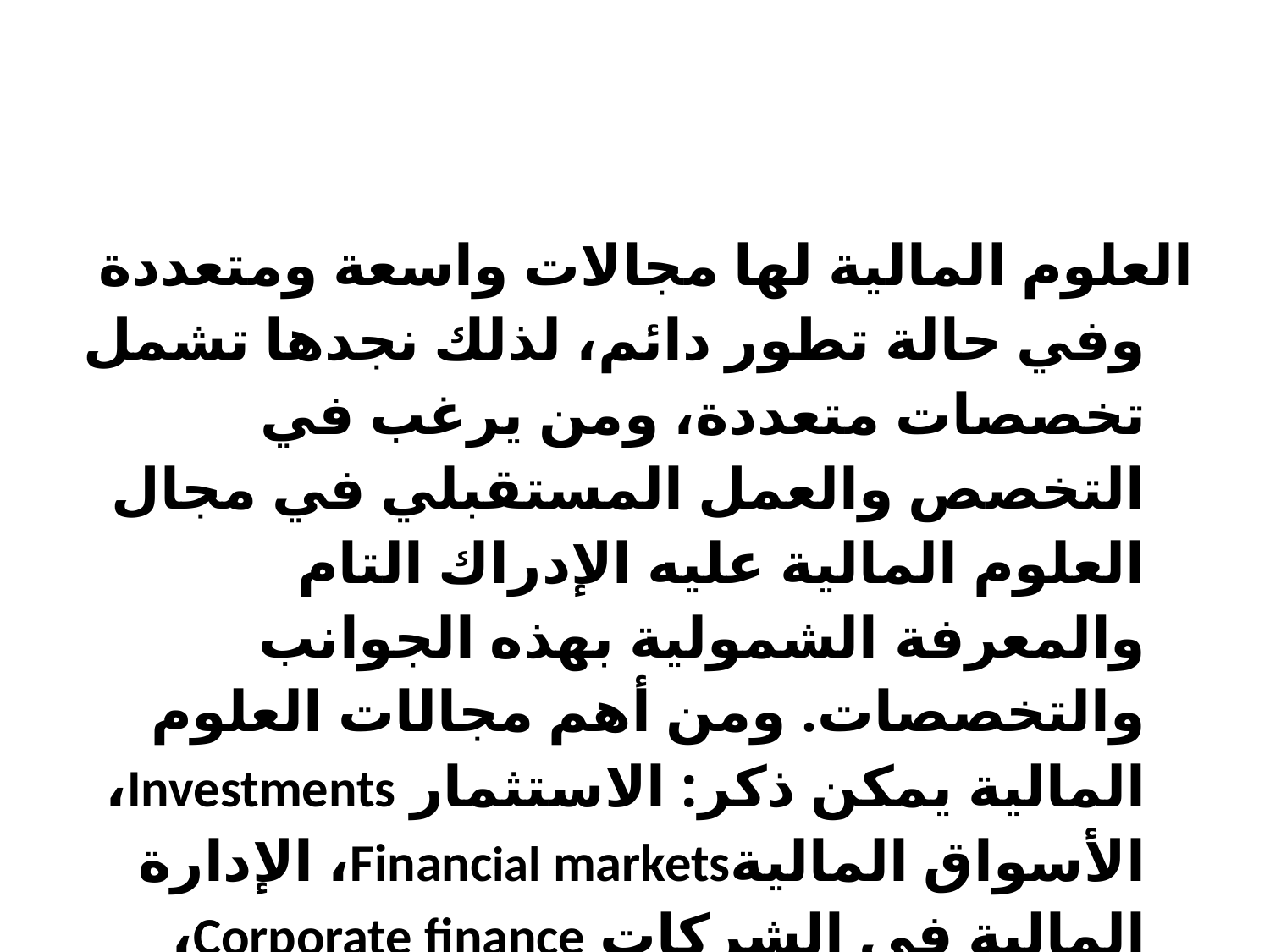

#
العلوم المالية لها مجالات واسعة ومتعددة وفي حالة تطور دائم، لذلك نجدها تشمل تخصصات متعددة، ومن يرغب في التخصص والعمل المستقبلي في مجال العلوم المالية عليه الإدراك التام والمعرفة الشمولية بهذه الجوانب والتخصصات. ومن أهم مجالات العلوم المالية يمكن ذكر: الاستثمار Investments، الأسواق الماليةFinancial markets، الإدارة المالية في الشركات Corporate finance، المؤسسات المالية Financial institutions، و المالية الدولية International finance.